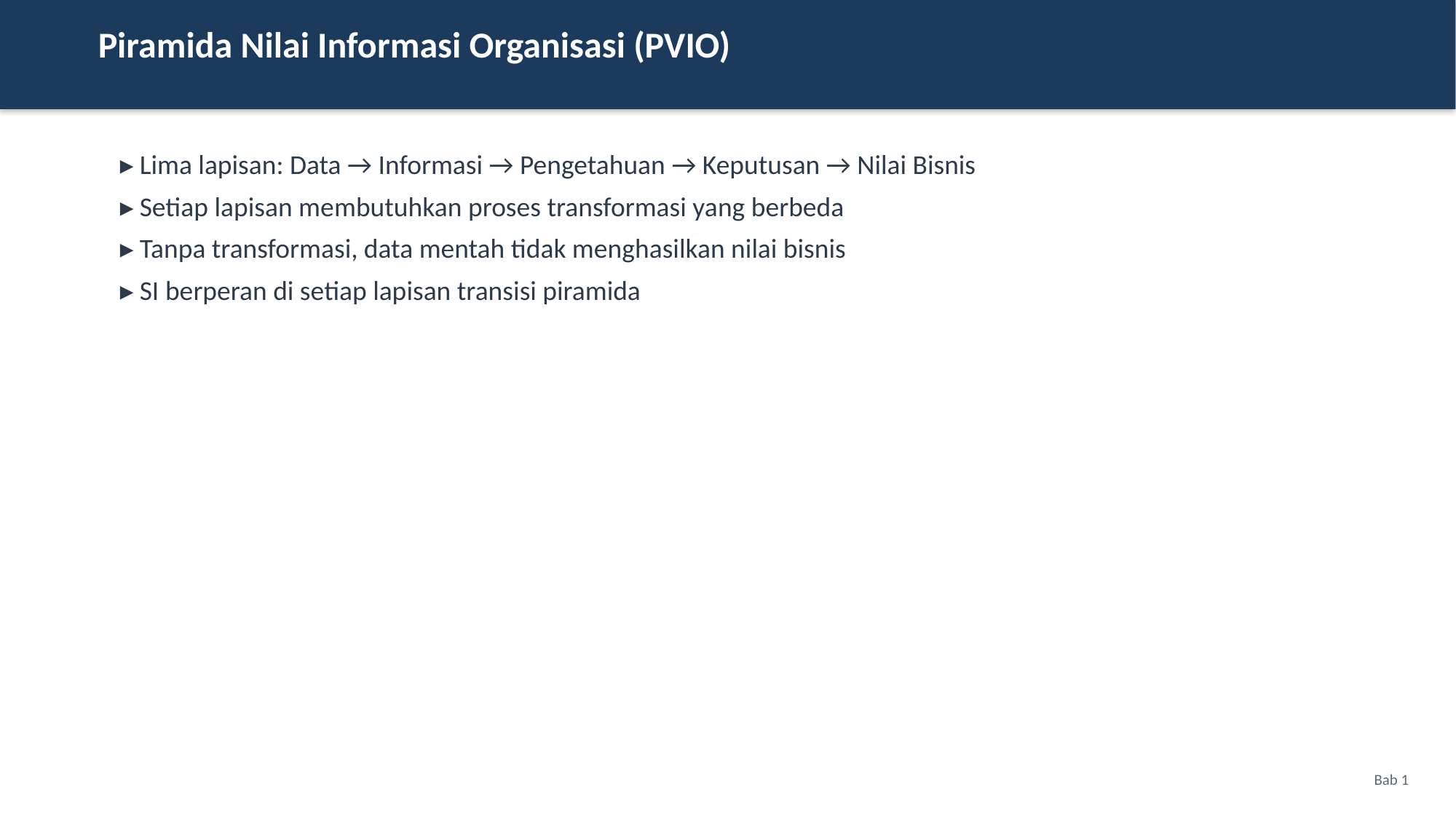

Piramida Nilai Informasi Organisasi (PVIO)
▸ Lima lapisan: Data → Informasi → Pengetahuan → Keputusan → Nilai Bisnis
▸ Setiap lapisan membutuhkan proses transformasi yang berbeda
▸ Tanpa transformasi, data mentah tidak menghasilkan nilai bisnis
▸ SI berperan di setiap lapisan transisi piramida
Bab 1